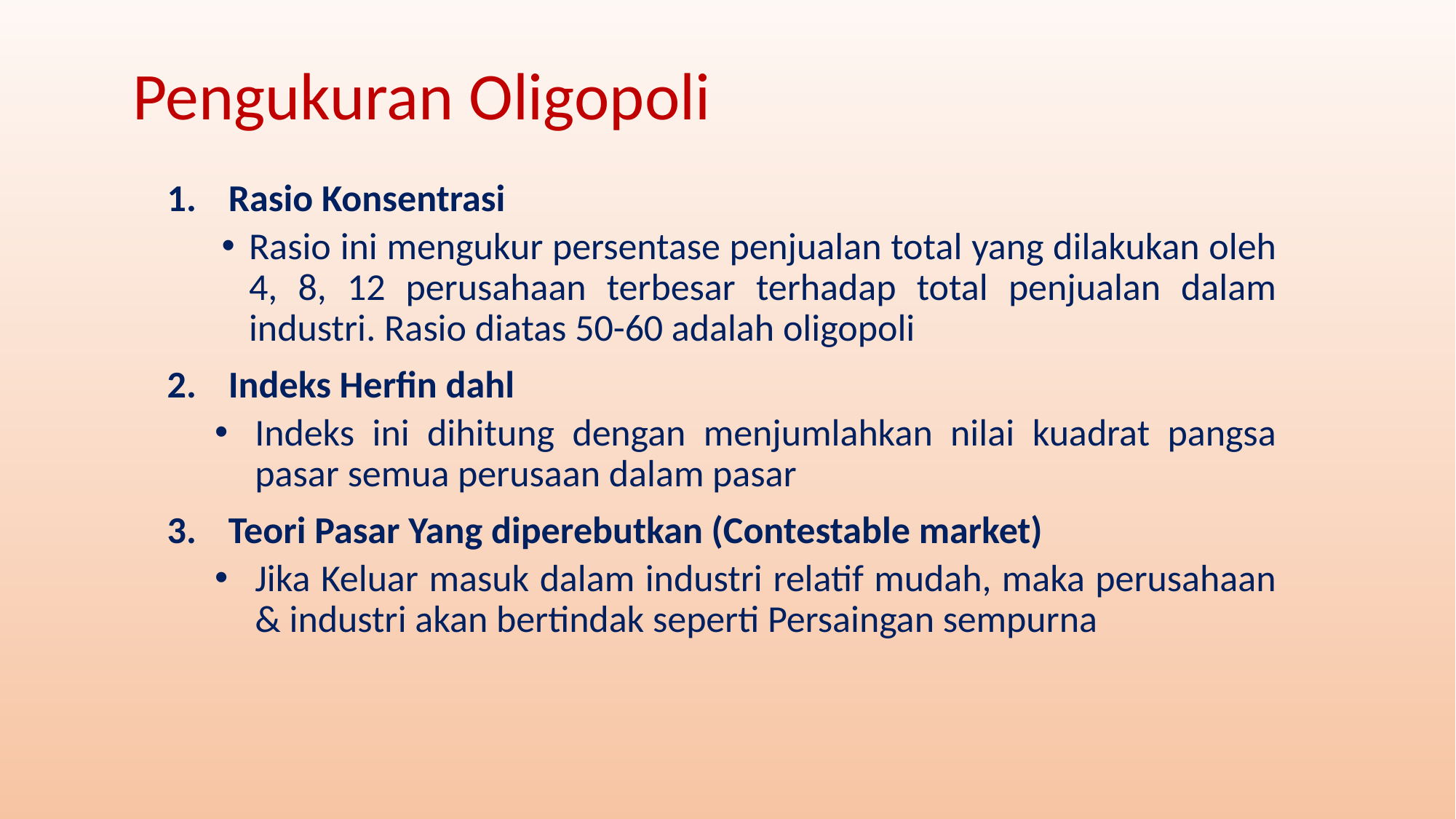

# Pengukuran Oligopoli
Rasio Konsentrasi
Rasio ini mengukur persentase penjualan total yang dilakukan oleh 4, 8, 12 perusahaan terbesar terhadap total penjualan dalam industri. Rasio diatas 50-60 adalah oligopoli
Indeks Herfin dahl
Indeks ini dihitung dengan menjumlahkan nilai kuadrat pangsa pasar semua perusaan dalam pasar
Teori Pasar Yang diperebutkan (Contestable market)
Jika Keluar masuk dalam industri relatif mudah, maka perusahaan & industri akan bertindak seperti Persaingan sempurna